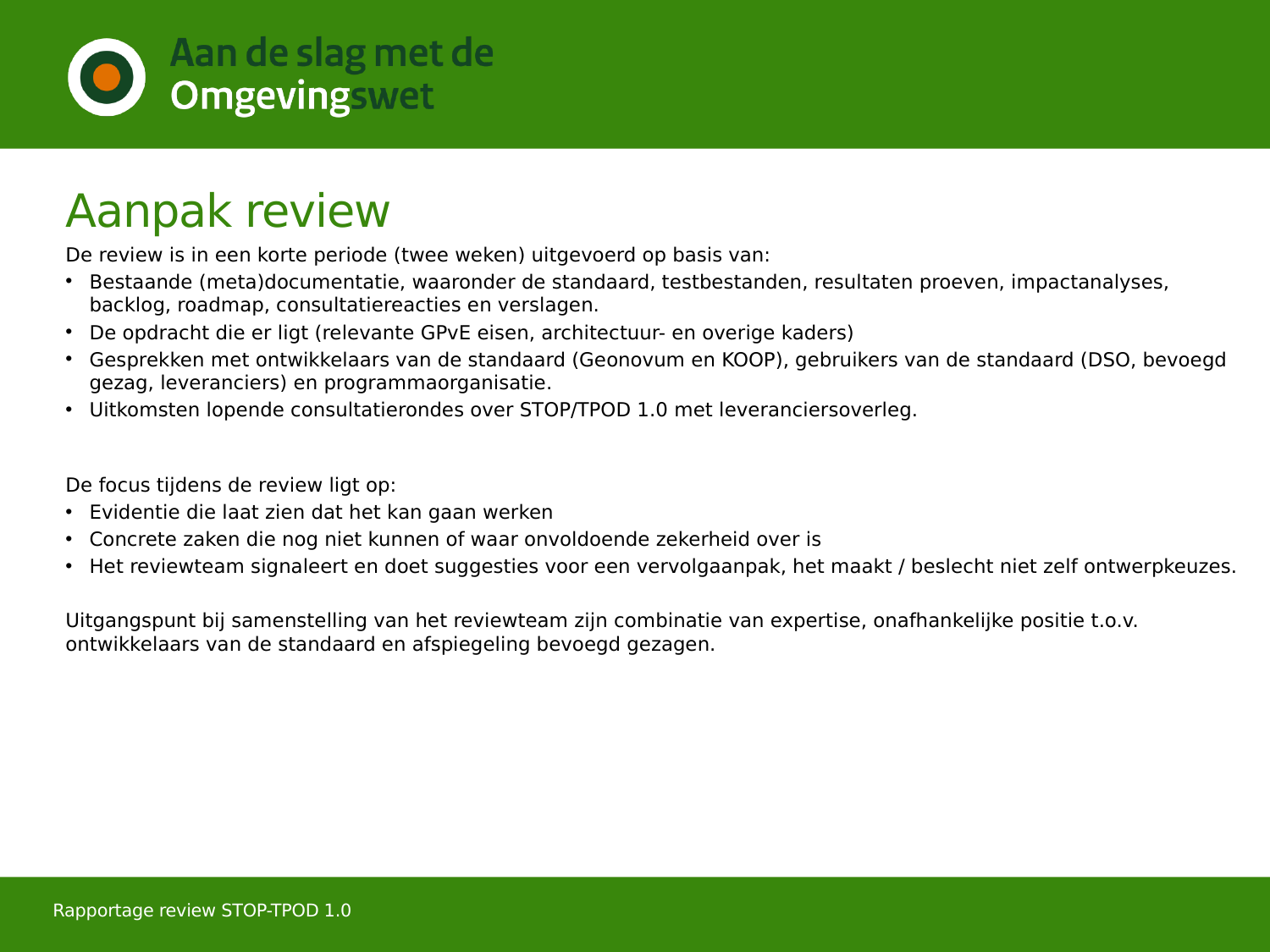

# Aanpak review
De review is in een korte periode (twee weken) uitgevoerd op basis van:
Bestaande (meta)documentatie, waaronder de standaard, testbestanden, resultaten proeven, impactanalyses, backlog, roadmap, consultatiereacties en verslagen.
De opdracht die er ligt (relevante GPvE eisen, architectuur- en overige kaders)
Gesprekken met ontwikkelaars van de standaard (Geonovum en KOOP), gebruikers van de standaard (DSO, bevoegd gezag, leveranciers) en programmaorganisatie.
Uitkomsten lopende consultatierondes over STOP/TPOD 1.0 met leveranciersoverleg.

De focus tijdens de review ligt op:
Evidentie die laat zien dat het kan gaan werken
Concrete zaken die nog niet kunnen of waar onvoldoende zekerheid over is
Het reviewteam signaleert en doet suggesties voor een vervolgaanpak, het maakt / beslecht niet zelf ontwerpkeuzes.

Uitgangspunt bij samenstelling van het reviewteam zijn combinatie van expertise, onafhankelijke positie t.o.v. ontwikkelaars van de standaard en afspiegeling bevoegd gezagen.
Rapportage review STOP-TPOD 1.0